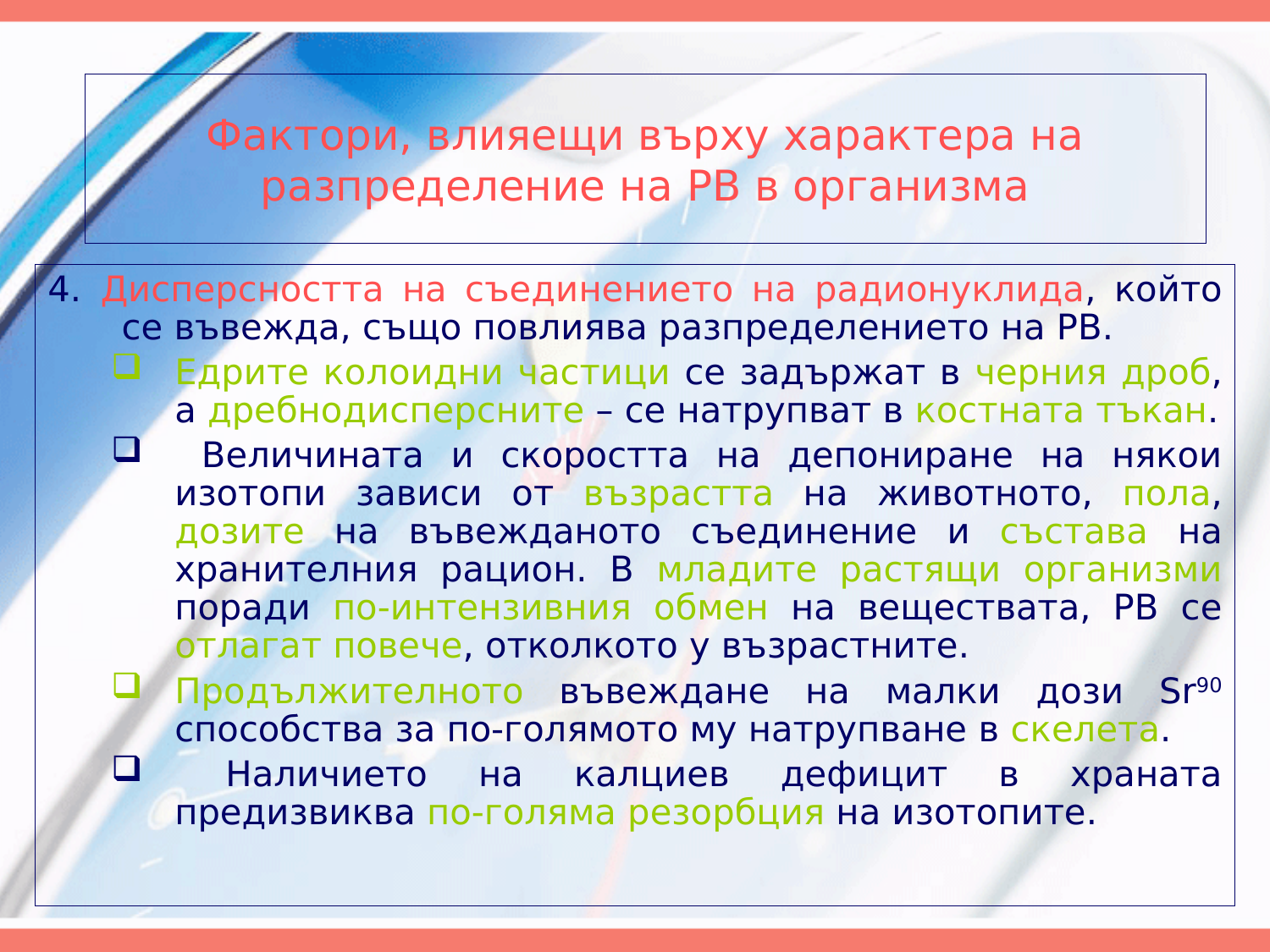

# Фактори, влияещи върху характера на разпределение на РВ в организма
4. Дисперсността на съединението на радионуклида, който се въвежда, също повлиява разпределението на РВ.
Едрите колоидни частици се задържат в черния дроб, а дребнодисперсните – се натрупват в костната тъкан.
 Величината и скоростта на депониране на някои изотопи зависи от възрастта на животното, пола, дозите на въвежданото съединение и състава на хранителния рацион. В младите растящи организми поради по-интензивния обмен на веществата, РВ се отлагат повече, отколкото у възрастните.
Продължителното въвеждане на малки дози Sr90 способства за по-голямото му натрупване в скелета.
 Наличието на калциев дефицит в храната предизвиква по-голяма резорбция на изотопите.